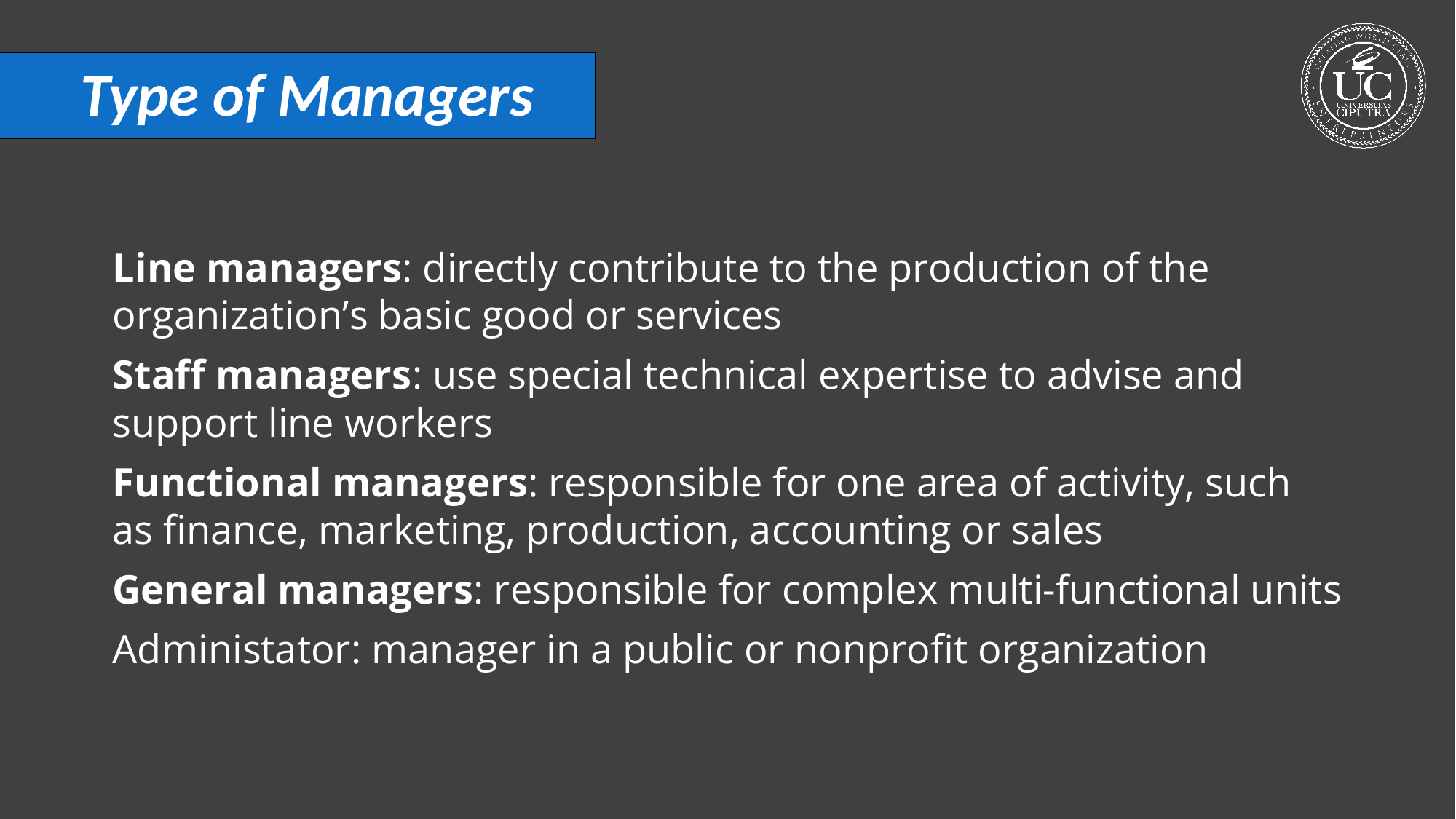

Type of Managers

Line managers: directly contribute to the production of the organization’s basic good or services
Staff managers: use special technical expertise to advise and support line workers
Functional managers: responsible for one area of activity, such as finance, marketing, production, accounting or sales
General managers: responsible for complex multi-functional units
Administator: manager in a public or nonprofit organization